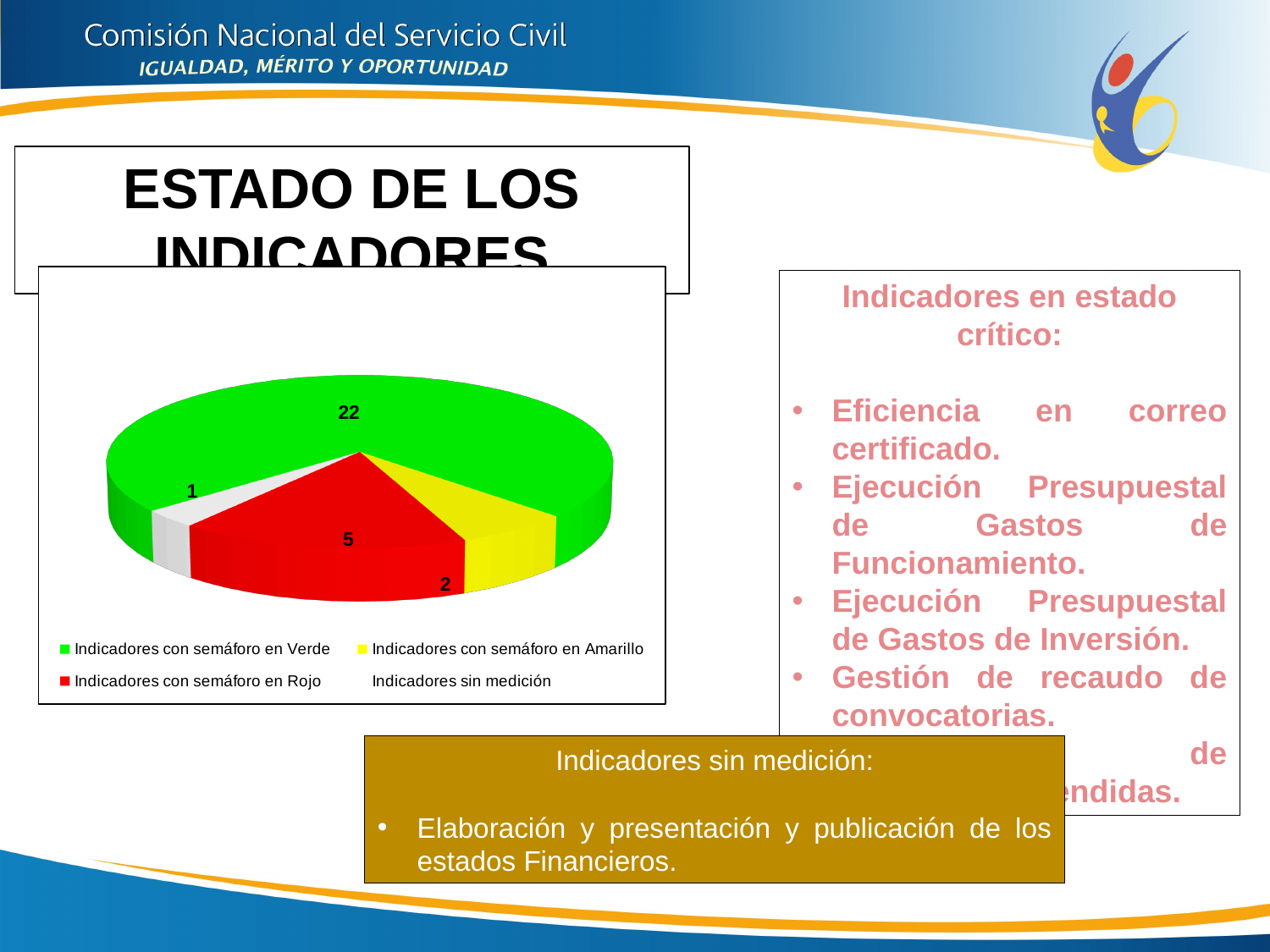

Estado de los indicadores

[unsupported chart]

Indicadores en estado crítico:

Eficiencia en correo certificado.
Ejecución Presupuestal de Gastos de Funcionamiento.
Ejecución Presupuestal de Gastos de Inversión.
Gestión de recaudo de convocatorias.
Solicitudes de conciliación atendidas.
Indicadores sin medición:

Elaboración y presentación y publicación de los estados Financieros.